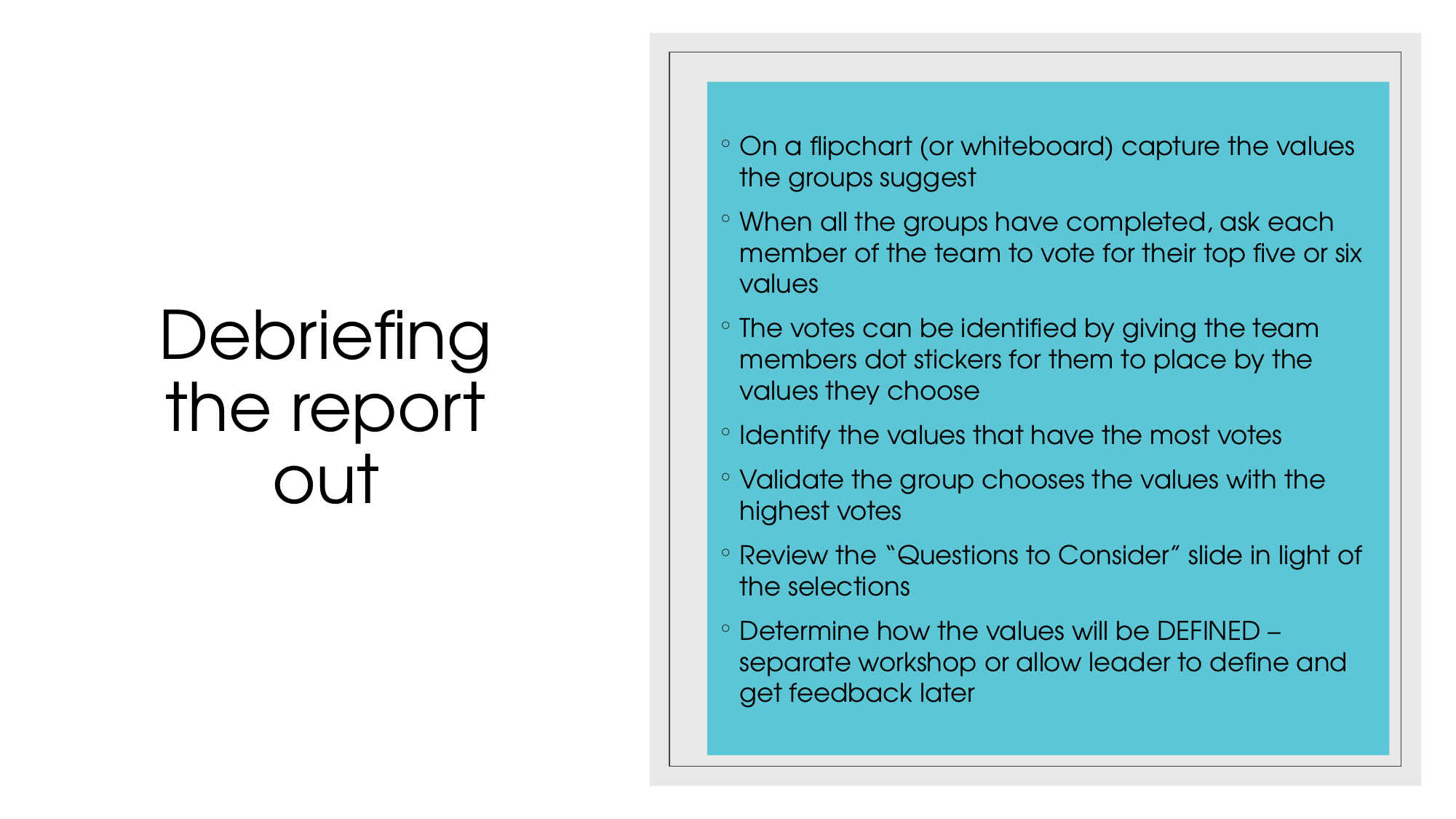

On a flipchart (or whiteboard) capture the values the groups suggest
When all the groups have completed, ask each member of the team to vote for their top five or six values
The votes can be identified by giving the team members dot stickers for them to place by the values they choose
Identify the values that have the most votes
Validate the group chooses the values with the highest votes
Review the “Questions to Consider” slide in light of the selections
Determine how the values will be DEFINED – separate workshop or allow leader to define and get feedback later
# Debriefing the report out